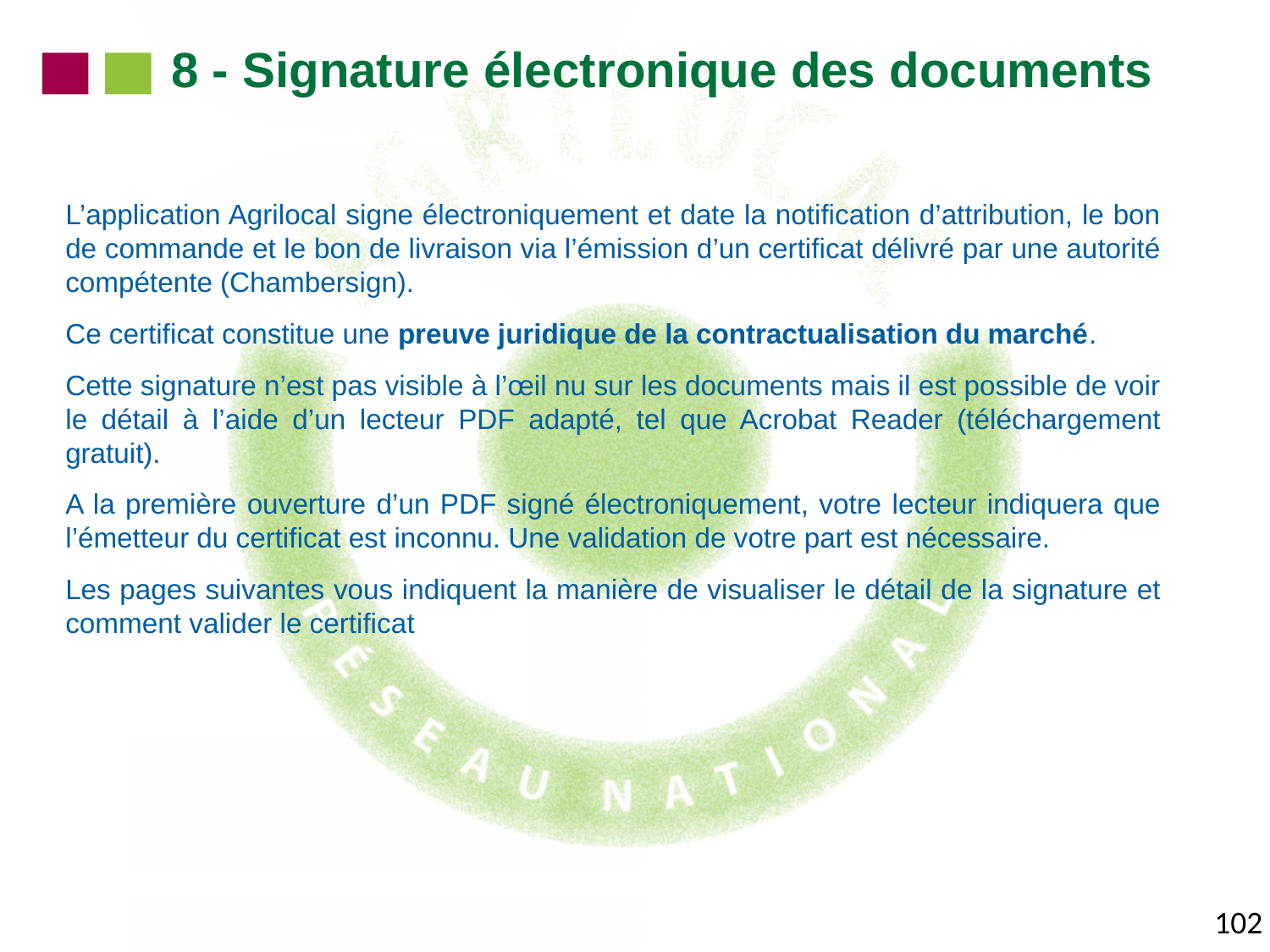

8 - Signature électronique des documents

L’application Agrilocal signe électroniquement et date la notification d’attribution, le bon de commande et le bon de livraison via l’émission d’un certificat délivré par une autorité compétente (Chambersign).
Ce certificat constitue une preuve juridique de la contractualisation du marché.
Cette signature n’est pas visible à l’œil nu sur les documents mais il est possible de voir le détail à l’aide d’un lecteur PDF adapté, tel que Acrobat Reader (téléchargement gratuit).
A la première ouverture d’un PDF signé électroniquement, votre lecteur indiquera que l’émetteur du certificat est inconnu. Une validation de votre part est nécessaire.
Les pages suivantes vous indiquent la manière de visualiser le détail de la signature et comment valider le certificat

102